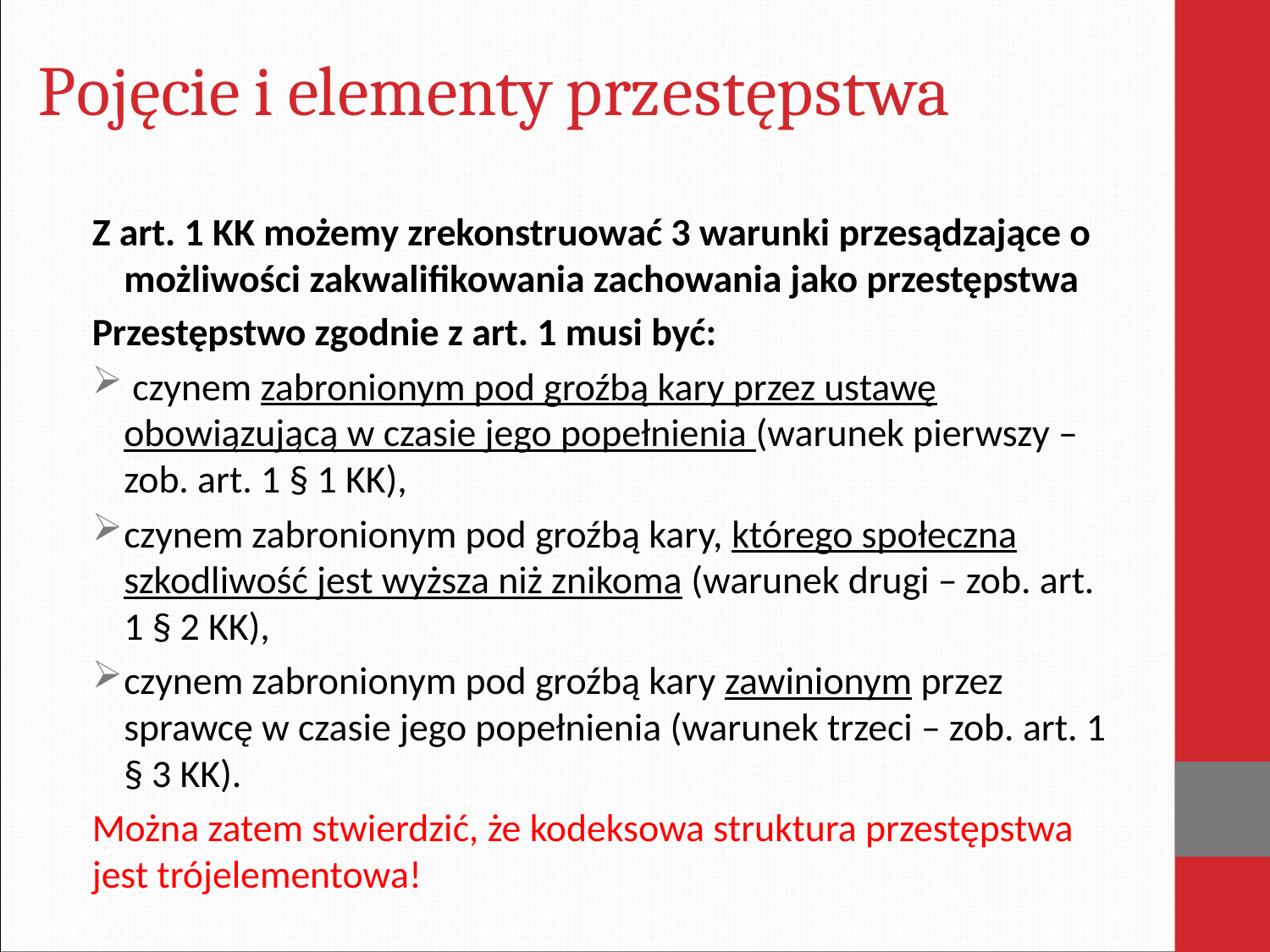

# Pojęcie i elementy przestępstwa

Z art. 1 KK możemy zrekonstruować 3 warunki przesądzające o możliwości zakwalifikowania zachowania jako przestępstwa
Przestępstwo zgodnie z art. 1 musi być:
 czynem zabronionym pod groźbą kary przez ustawę obowiązującą w czasie jego popełnienia (warunek pierwszy – zob. art. 1 § 1 KK),
czynem zabronionym pod groźbą kary, którego społeczna szkodliwość jest wyższa niż znikoma (warunek drugi – zob. art. 1 § 2 KK),
czynem zabronionym pod groźbą kary zawinionym przez sprawcę w czasie jego popełnienia (warunek trzeci – zob. art. 1 § 3 KK).
Można zatem stwierdzić, że kodeksowa struktura przestępstwa jest trójelementowa!